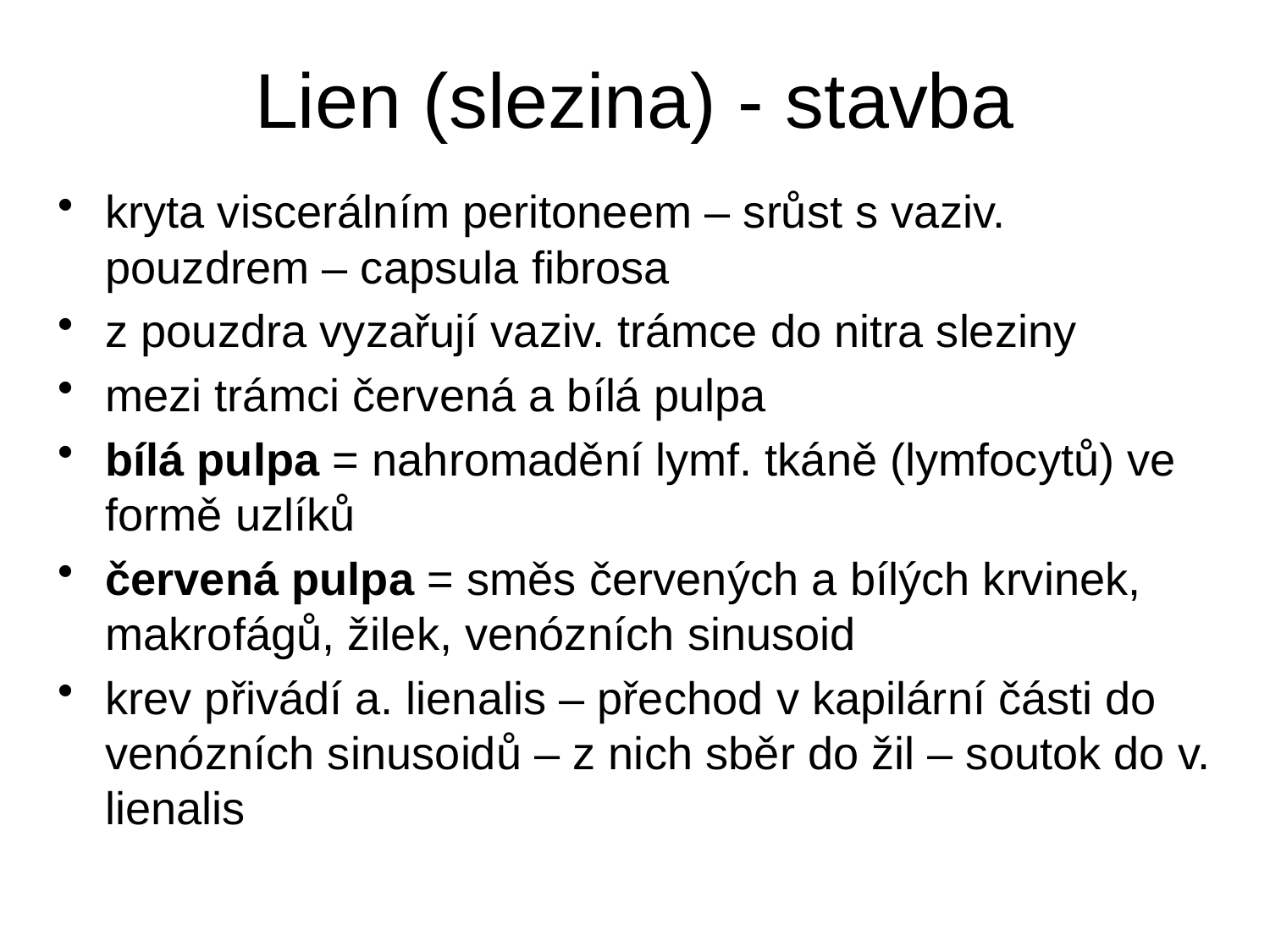

# Lien (slezina) - stavba
kryta viscerálním peritoneem – srůst s vaziv. pouzdrem – capsula fibrosa
z pouzdra vyzařují vaziv. trámce do nitra sleziny
mezi trámci červená a bílá pulpa
bílá pulpa = nahromadění lymf. tkáně (lymfocytů) ve formě uzlíků
červená pulpa = směs červených a bílých krvinek, makrofágů, žilek, venózních sinusoid
krev přivádí a. lienalis – přechod v kapilární části do venózních sinusoidů – z nich sběr do žil – soutok do v. lienalis